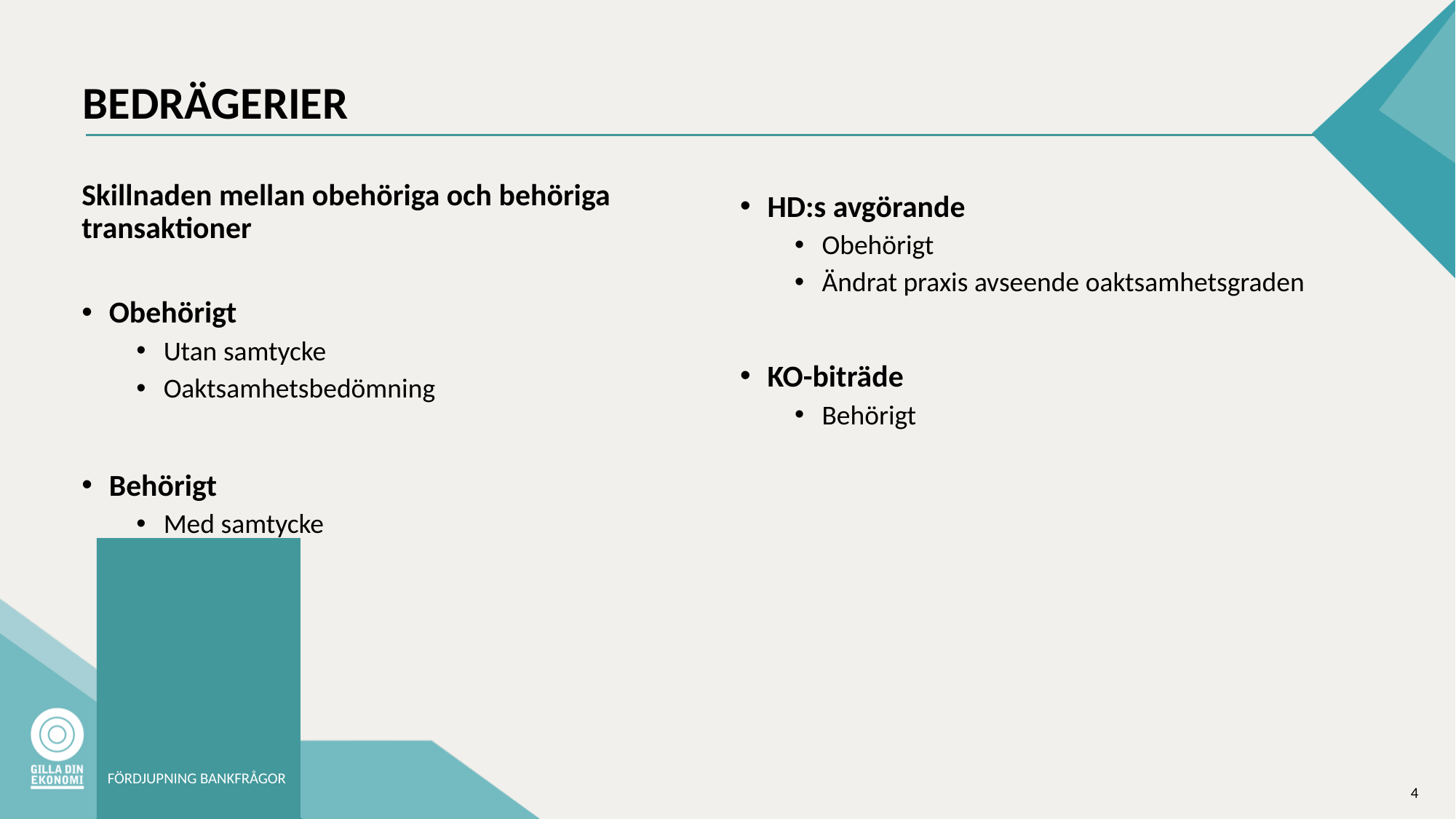

# BEDRÄGERIER
Skillnaden mellan obehöriga och behöriga transaktioner
Obehörigt
Utan samtycke
Oaktsamhetsbedömning

Behörigt
Med samtycke

HD:s avgörande
Obehörigt
Ändrat praxis avseende oaktsamhetsgraden

KO-biträde
Behörigt

FÖRDJUPNING BANKFRÅGOR